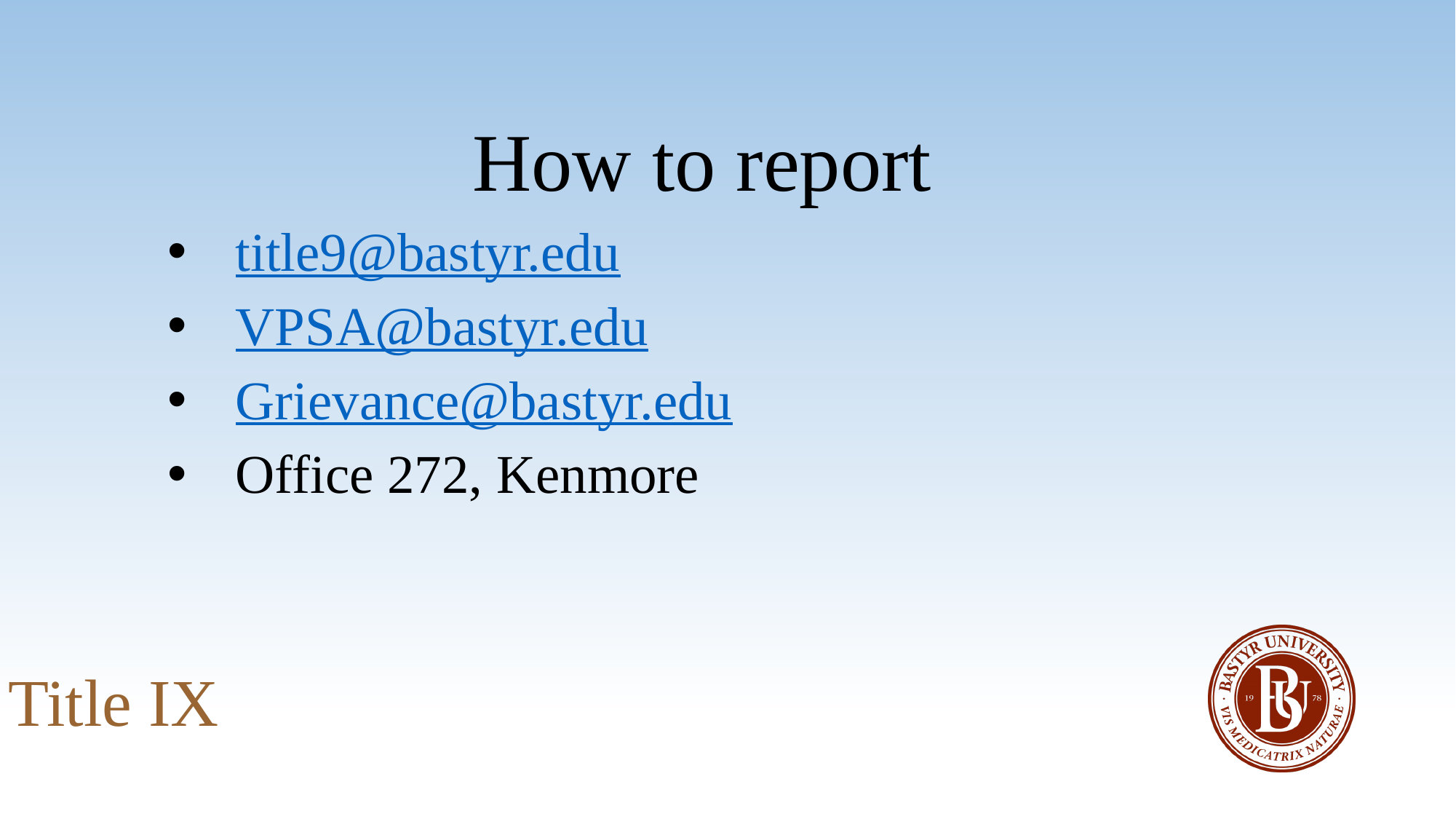

#
How to report
title9@bastyr.edu
VPSA@bastyr.edu
Grievance@bastyr.edu
Office 272, Kenmore

Title IX